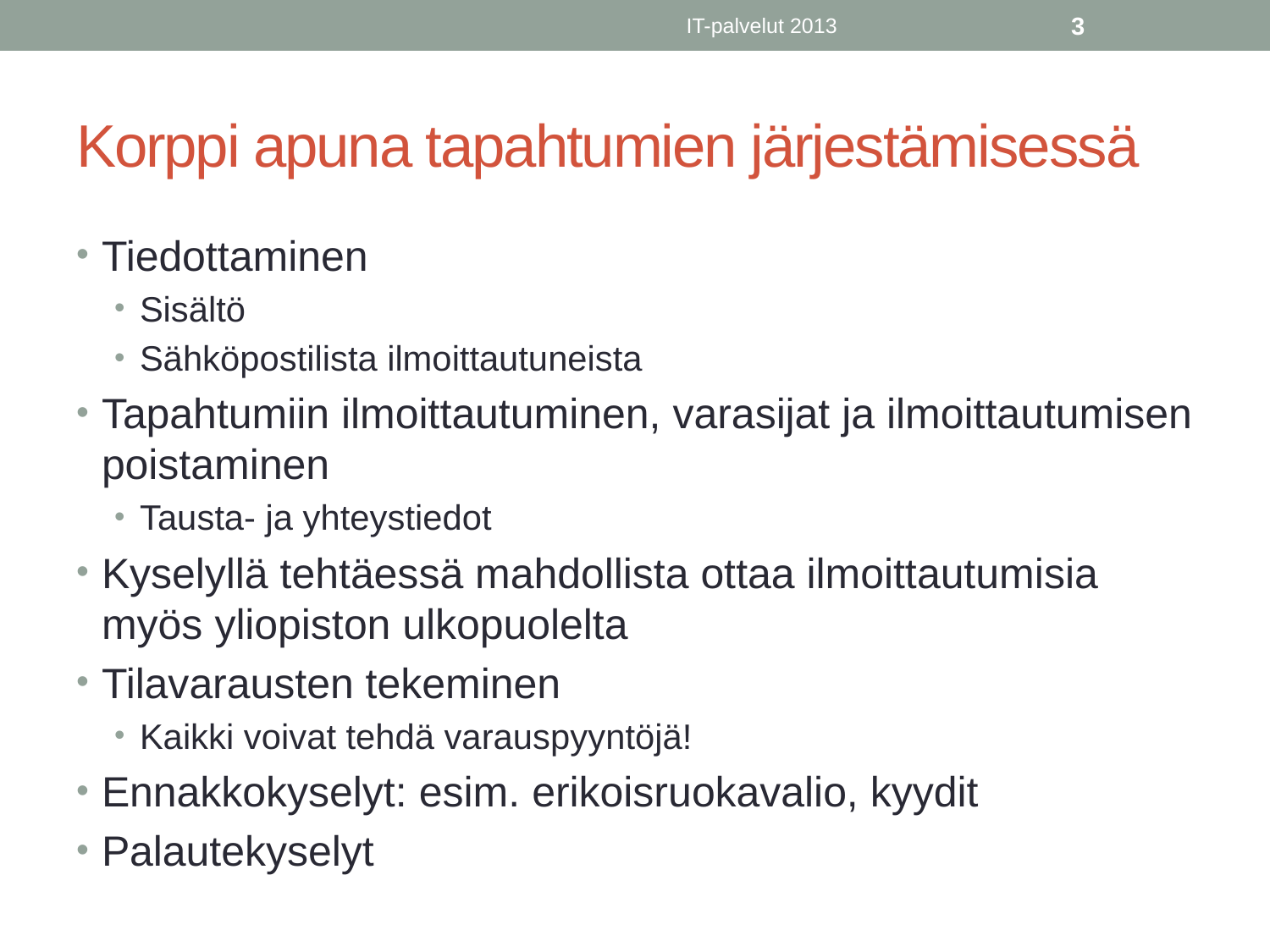

IT-palvelut 2013
3
# Korppi apuna tapahtumien järjestämisessä
Tiedottaminen
Sisältö
Sähköpostilista ilmoittautuneista
Tapahtumiin ilmoittautuminen, varasijat ja ilmoittautumisen poistaminen
Tausta- ja yhteystiedot
Kyselyllä tehtäessä mahdollista ottaa ilmoittautumisia myös yliopiston ulkopuolelta
Tilavarausten tekeminen
Kaikki voivat tehdä varauspyyntöjä!
Ennakkokyselyt: esim. erikoisruokavalio, kyydit
Palautekyselyt